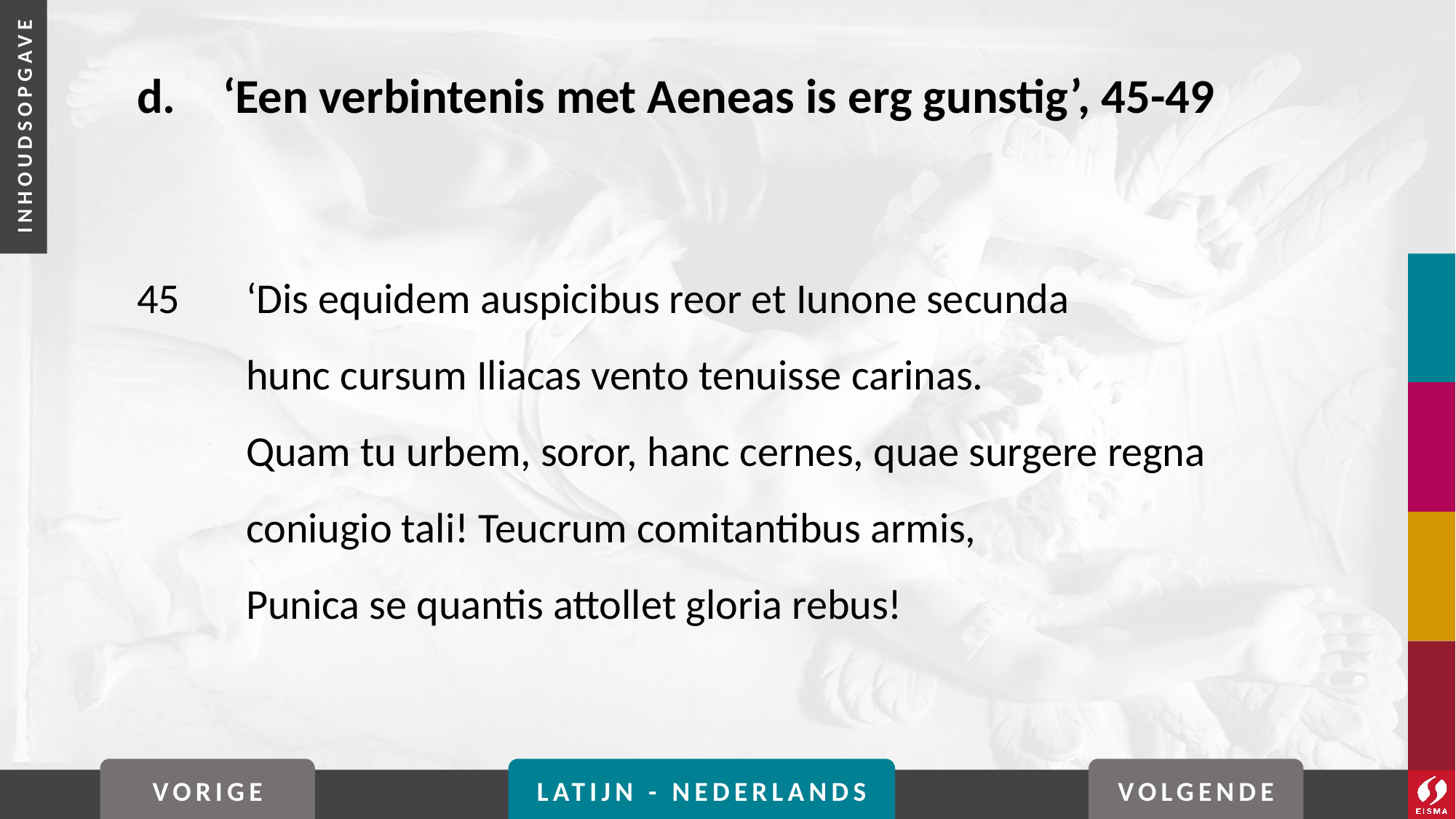

# d. 	‘Een verbintenis met Aeneas is erg gunstig’, 45-49
45	‘Dis equidem auspicibus reor et Iunone secunda
	hunc cursum Iliacas vento tenuisse carinas.
	Quam tu urbem, soror, hanc cernes, quae surgere regna
	coniugio tali! Teucrum comitantibus armis,
	Punica se quantis attollet gloria rebus!
VORIGE
LATIJN - NEDERLANDS
VOLGENDE